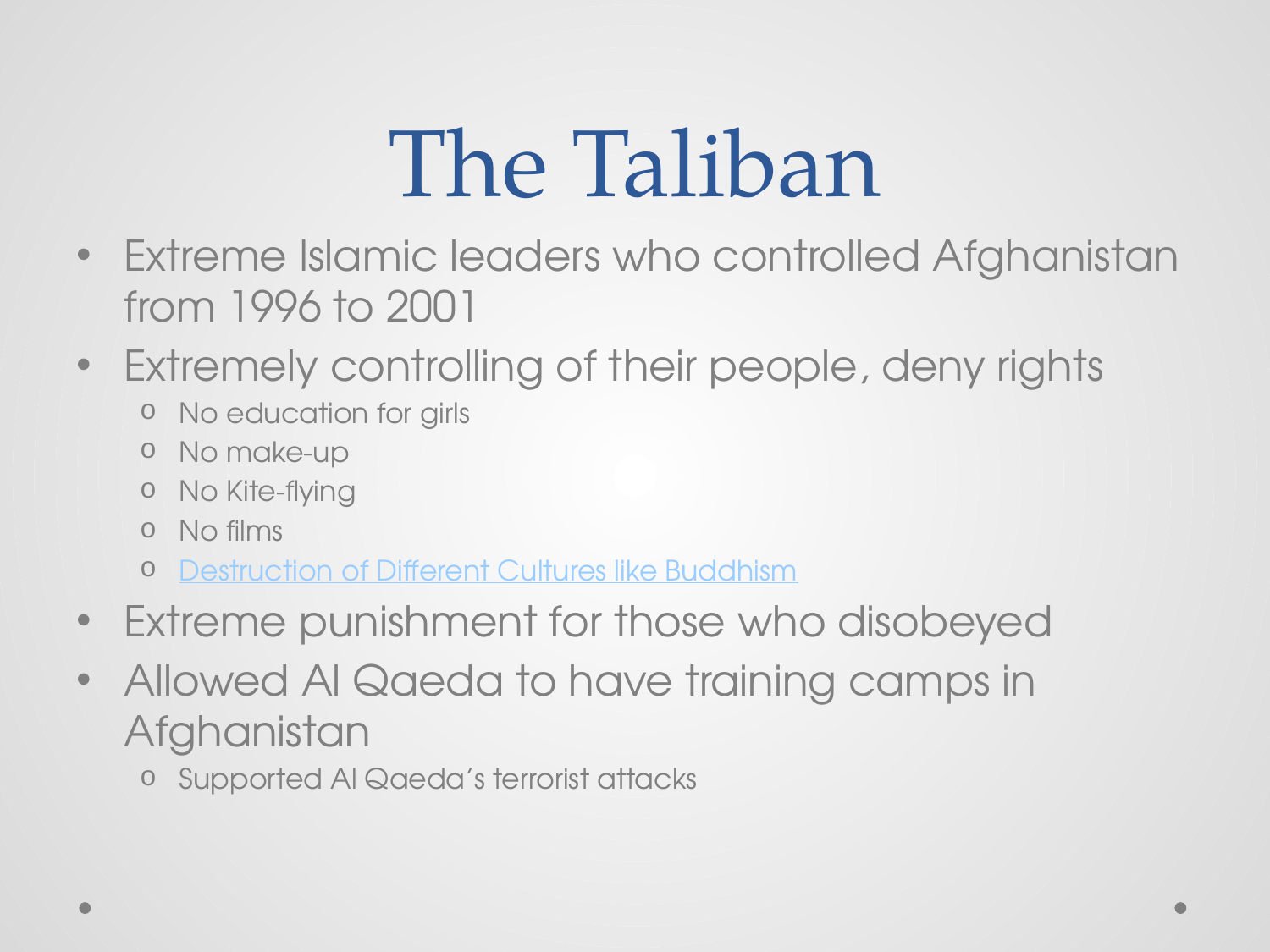

# The Taliban
Extreme Islamic leaders who controlled Afghanistan from 1996 to 2001
Extremely controlling of their people, deny rights
No education for girls
No make-up
No Kite-flying
No films
Destruction of Different Cultures like Buddhism
Extreme punishment for those who disobeyed
Allowed Al Qaeda to have training camps in Afghanistan
Supported Al Qaeda’s terrorist attacks